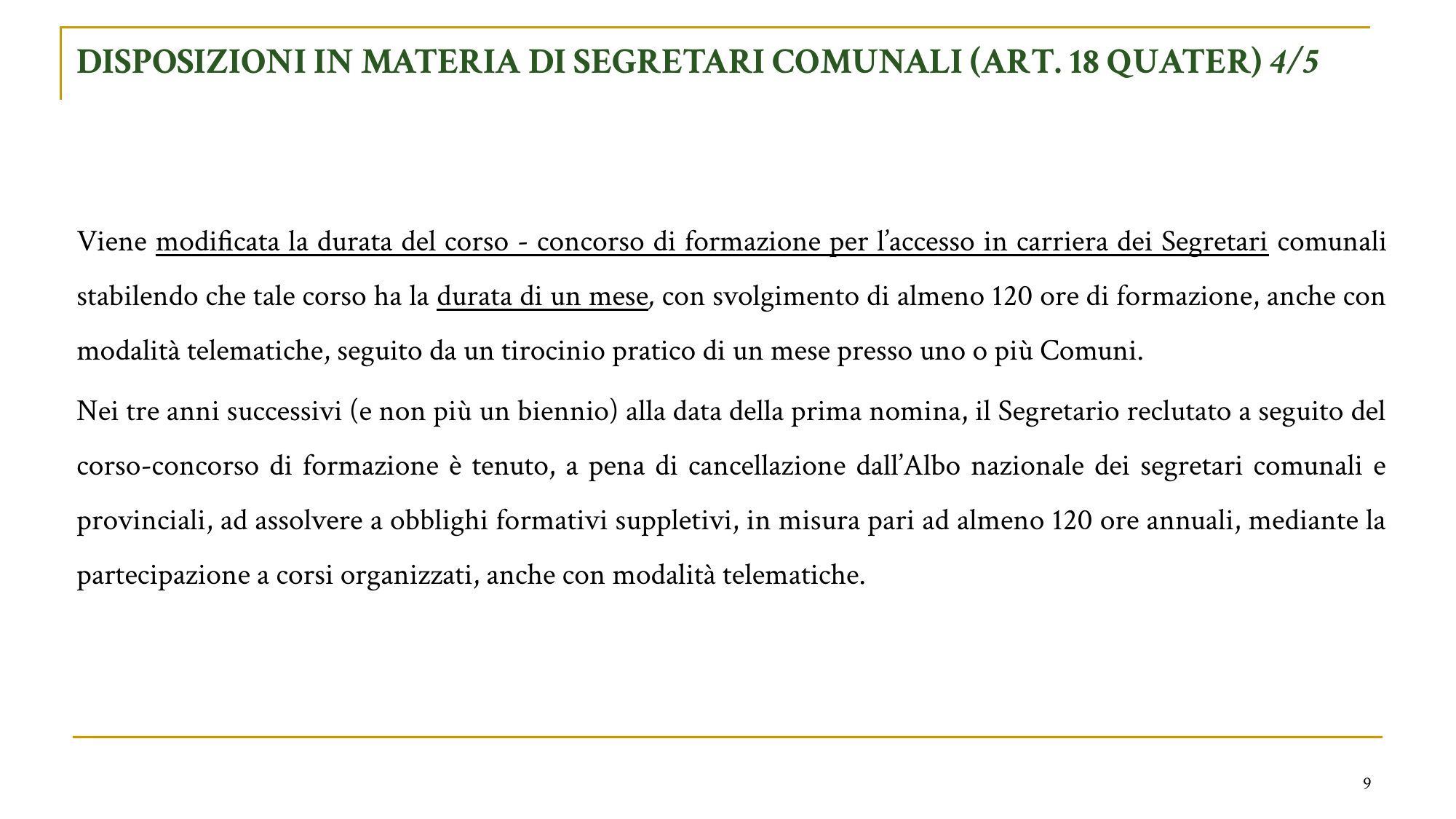

# Disposizioni in materia di segretari comunali (Art. 18 quater) 4/5
Viene modificata la durata del corso - concorso di formazione per l’accesso in carriera dei Segretari comunali stabilendo che tale corso ha la durata di un mese, con svolgimento di almeno 120 ore di formazione, anche con modalità telematiche, seguito da un tirocinio pratico di un mese presso uno o più Comuni.
Nei tre anni successivi (e non più un biennio) alla data della prima nomina, il Segretario reclutato a seguito del corso-concorso di formazione è tenuto, a pena di cancellazione dall’Albo nazionale dei segretari comunali e provinciali, ad assolvere a obblighi formativi suppletivi, in misura pari ad almeno 120 ore annuali, mediante la partecipazione a corsi organizzati, anche con modalità telematiche.

9